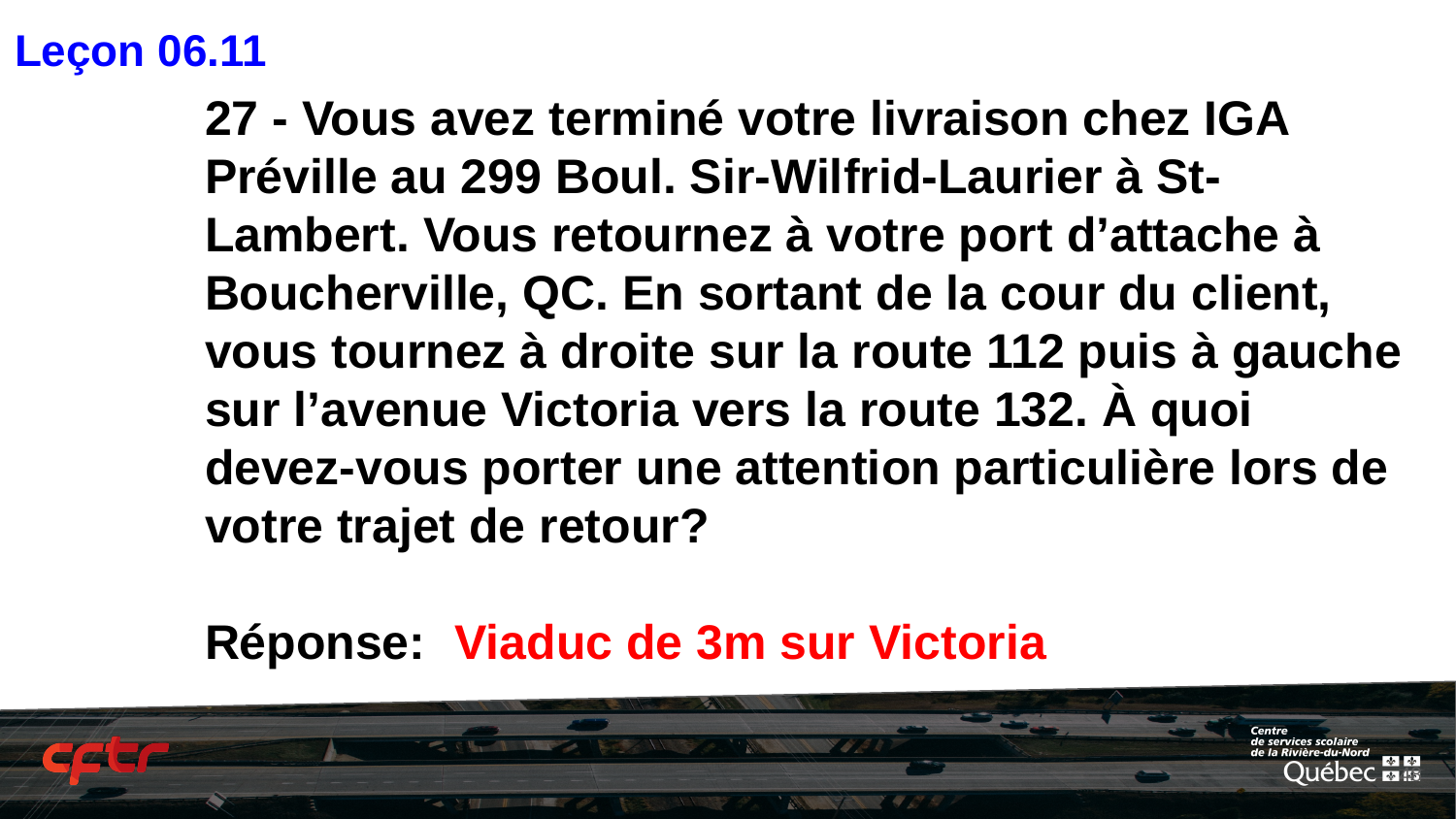

Leçon 06.11
# 27 - Vous avez terminé votre livraison chez IGA Préville au 299 Boul. Sir-Wilfrid-Laurier à St-Lambert. Vous retournez à votre port d’attache à Boucherville, QC. En sortant de la cour du client, vous tournez à droite sur la route 112 puis à gauche sur l’avenue Victoria vers la route 132. À quoi devez-vous porter une attention particulière lors de votre trajet de retour?

Réponse:

Viaduc de 3m sur Victoria
48